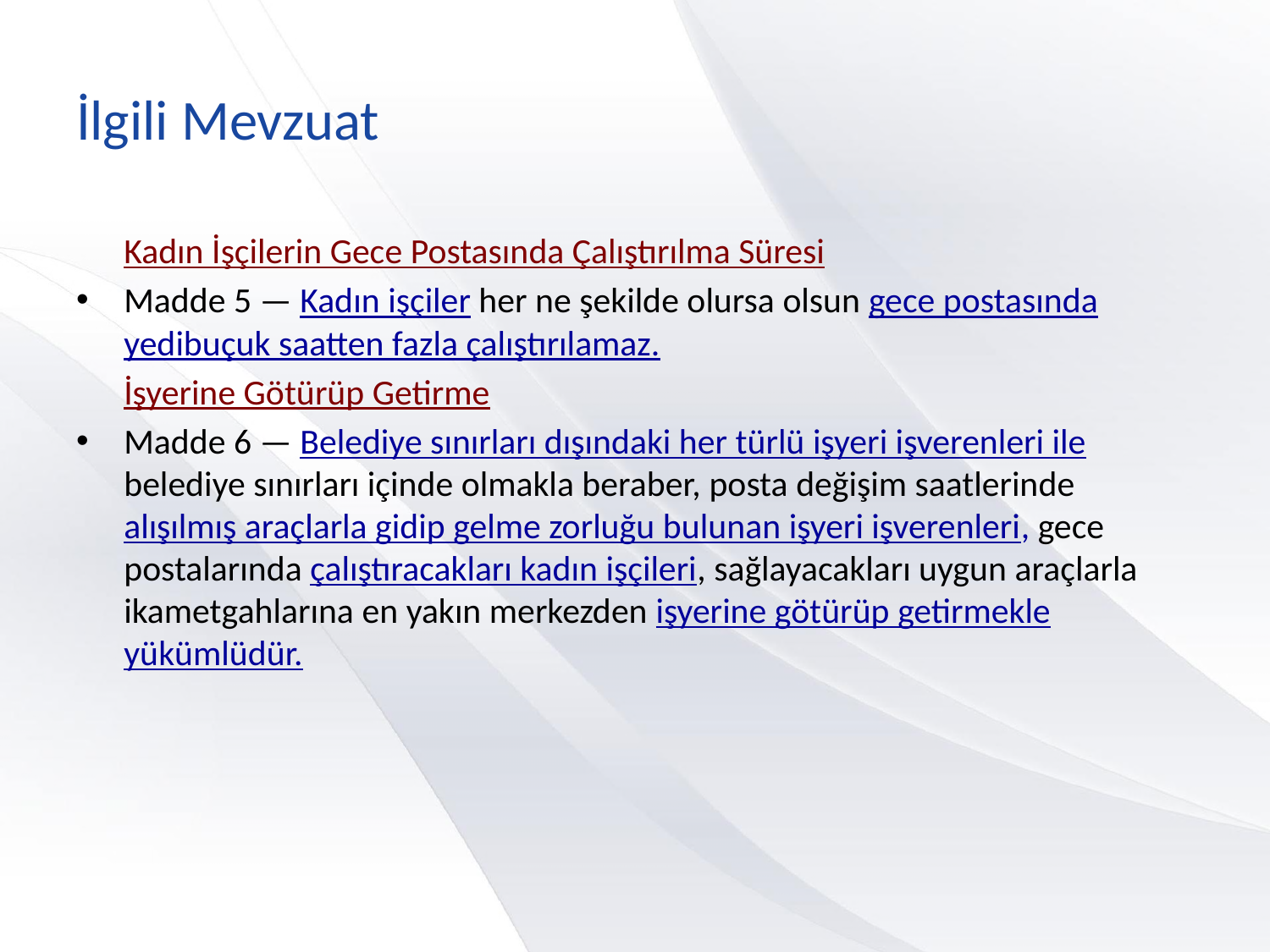

# İlgili Mevzuat
	Kadın İşçilerin Gece Postasında Çalıştırılma Süresi
Madde 5 — Kadın işçiler her ne şekilde olursa olsun gece postasında yedibuçuk saatten fazla çalıştırılamaz.
	İşyerine Götürüp Getirme
Madde 6 — Belediye sınırları dışındaki her türlü işyeri işverenleri ile belediye sınırları içinde olmakla beraber, posta değişim saatlerinde alışılmış araçlarla gidip gelme zorluğu bulunan işyeri işverenleri, gece postalarında çalıştıracakları kadın işçileri, sağlayacakları uygun araçlarla ikametgahlarına en yakın merkezden işyerine götürüp getirmekle yükümlüdür.